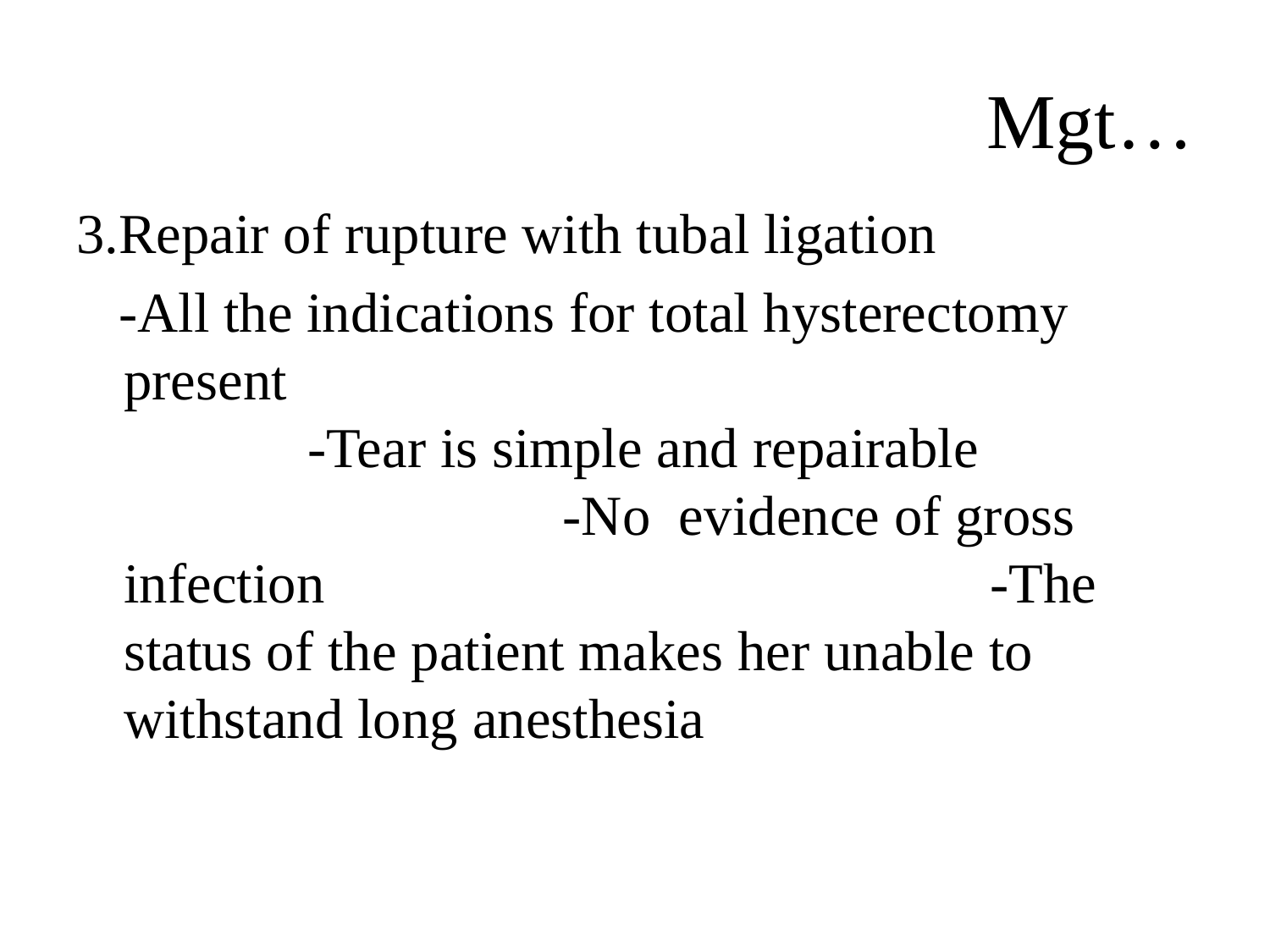

# Mgt…
3.Repair of rupture with tubal ligation
   -All the indications for total hysterectomy present                                                                               -Tear is simple and repairable                                                -No  evidence of gross infection                                               -The status of the patient makes her unable to withstand long anesthesia